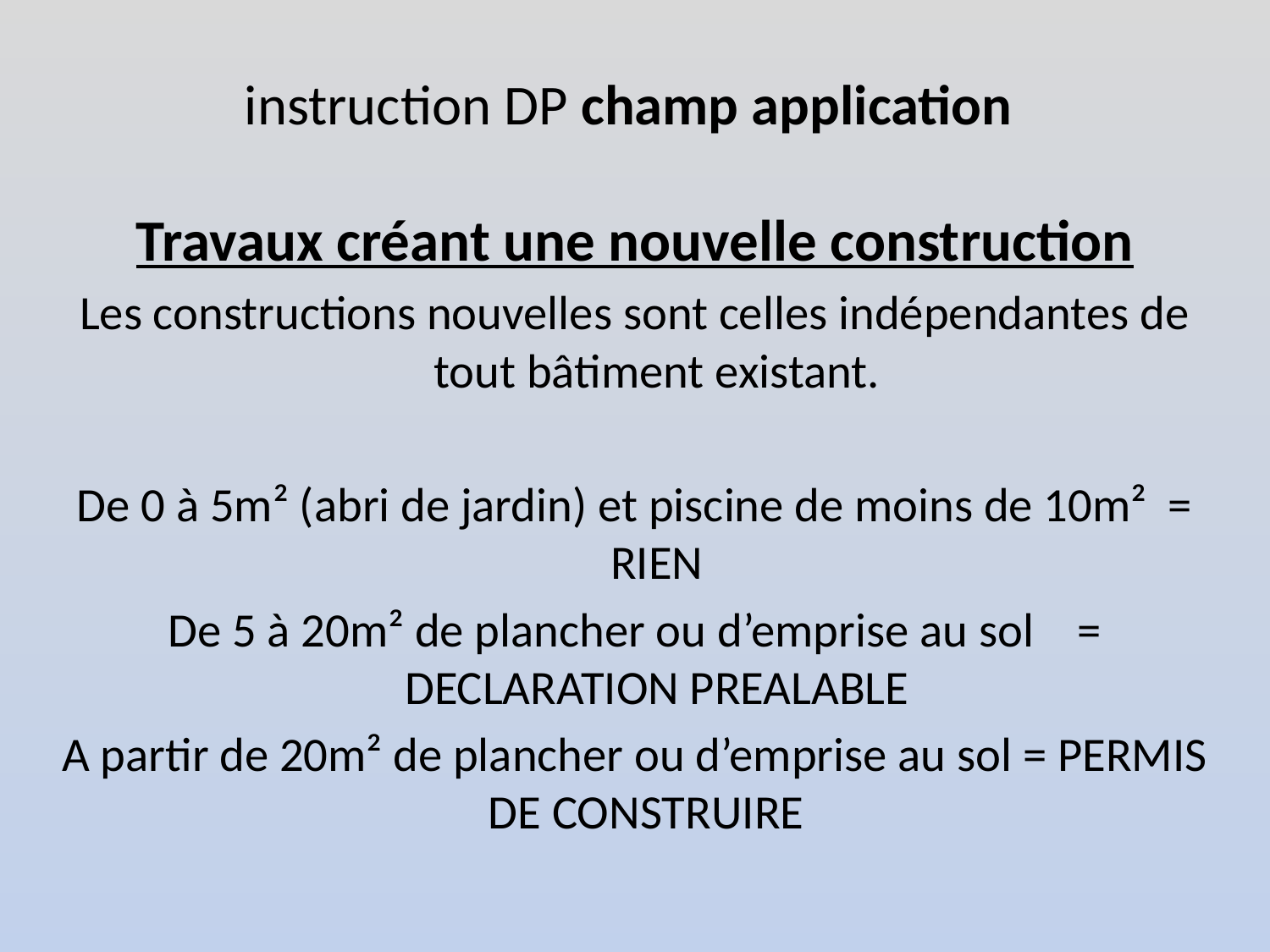

# instruction DP champ application
Travaux créant une nouvelle construction
Les constructions nouvelles sont celles indépendantes de tout bâtiment existant.

De 0 à 5m² (abri de jardin) et piscine de moins de 10m²  = RIEN
De 5 à 20m² de plancher ou d’emprise au sol    = DECLARATION PREALABLE
A partir de 20m² de plancher ou d’emprise au sol = PERMIS DE CONSTRUIRE